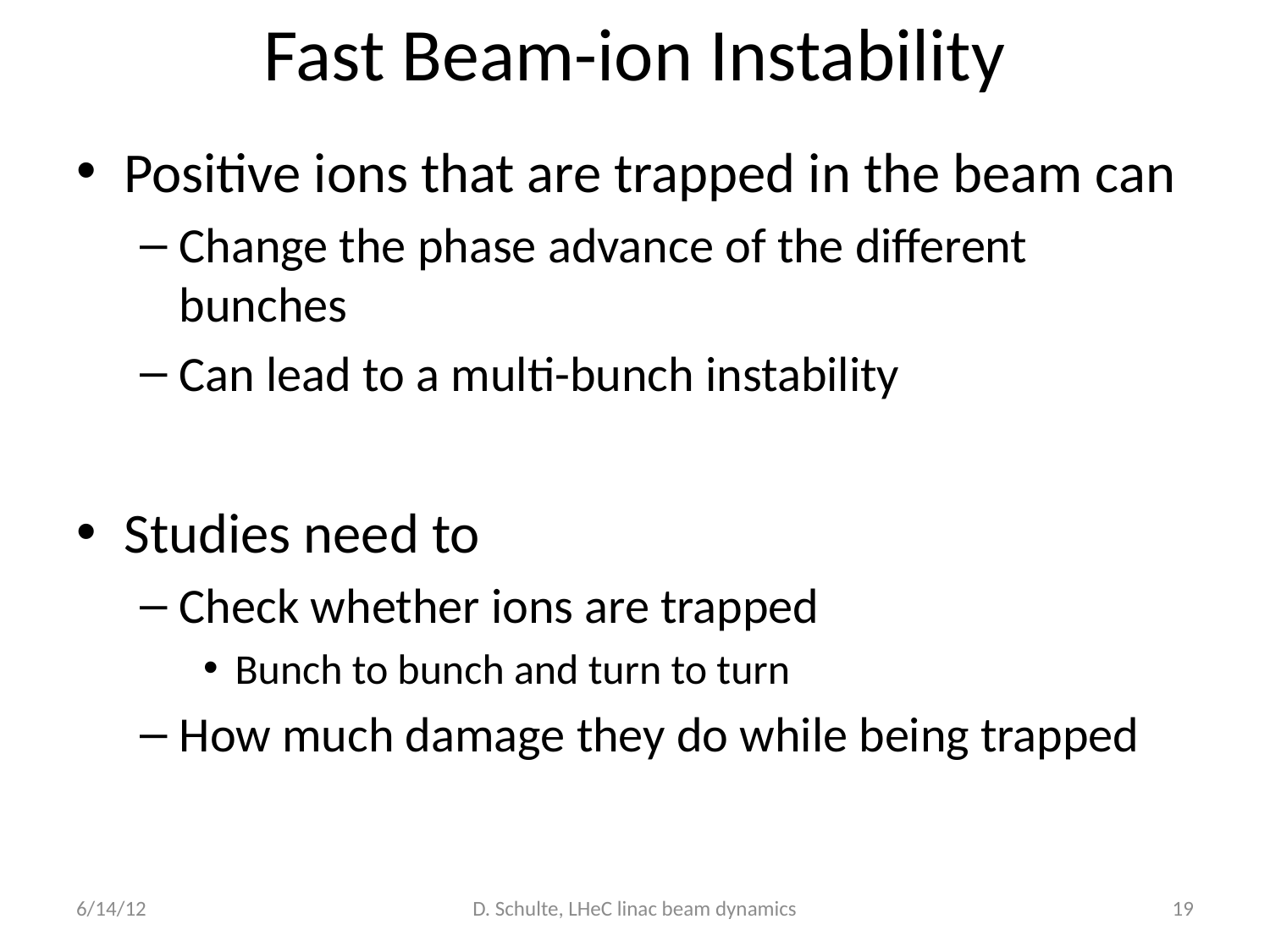

# Fast Beam-ion Instability
Positive ions that are trapped in the beam can
Change the phase advance of the different bunches
Can lead to a multi-bunch instability

Studies need to
Check whether ions are trapped
Bunch to bunch and turn to turn
How much damage they do while being trapped
6/14/12
D. Schulte, LHeC linac beam dynamics
19